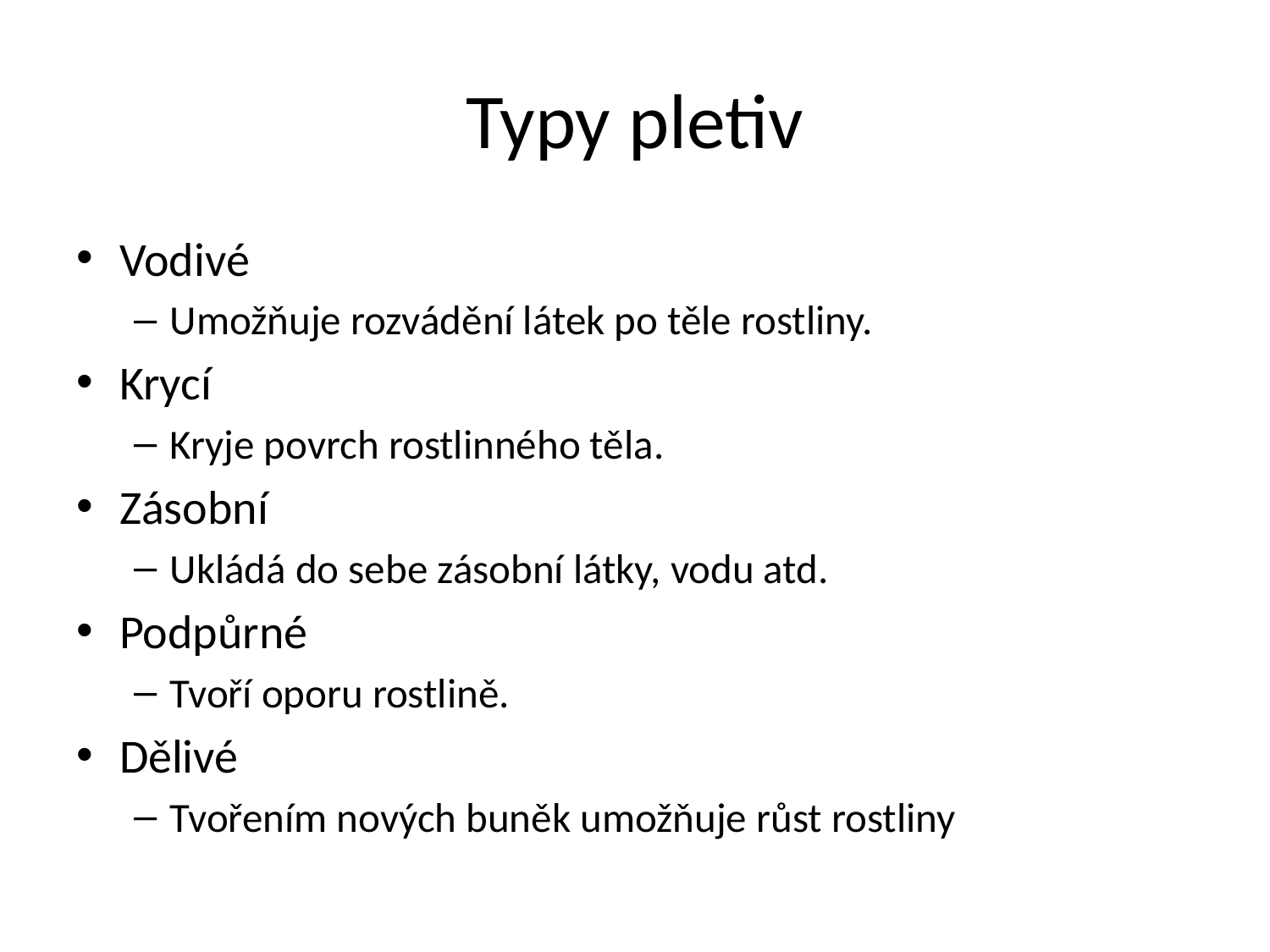

# Typy pletiv
Vodivé
Umožňuje rozvádění látek po těle rostliny.
Krycí
Kryje povrch rostlinného těla.
Zásobní
Ukládá do sebe zásobní látky, vodu atd.
Podpůrné
Tvoří oporu rostlině.
Dělivé
Tvořením nových buněk umožňuje růst rostliny